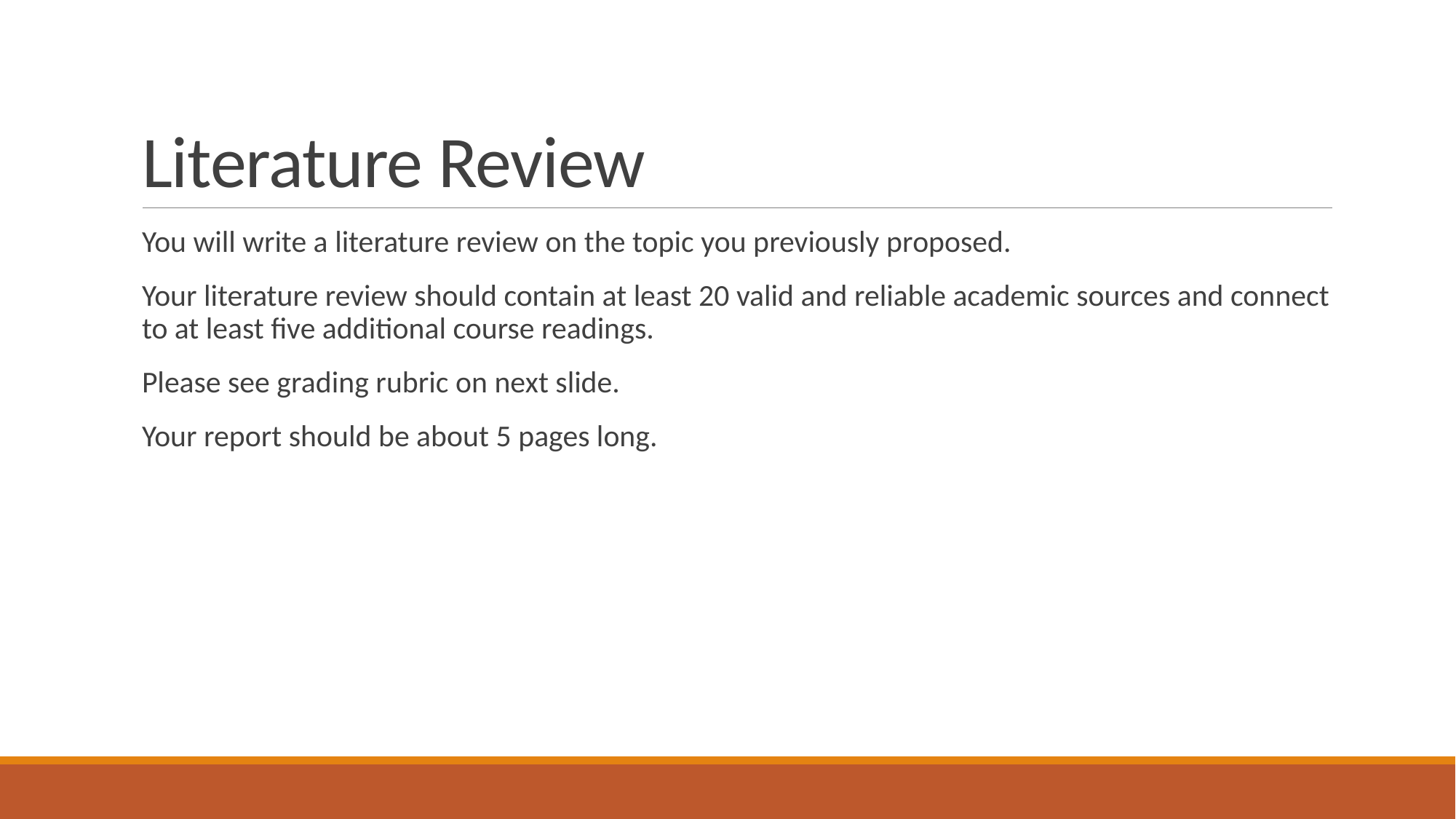

# Literature Review
You will write a literature review on the topic you previously proposed.
Your literature review should contain at least 20 valid and reliable academic sources and connect to at least five additional course readings.
Please see grading rubric on next slide.
Your report should be about 5 pages long.